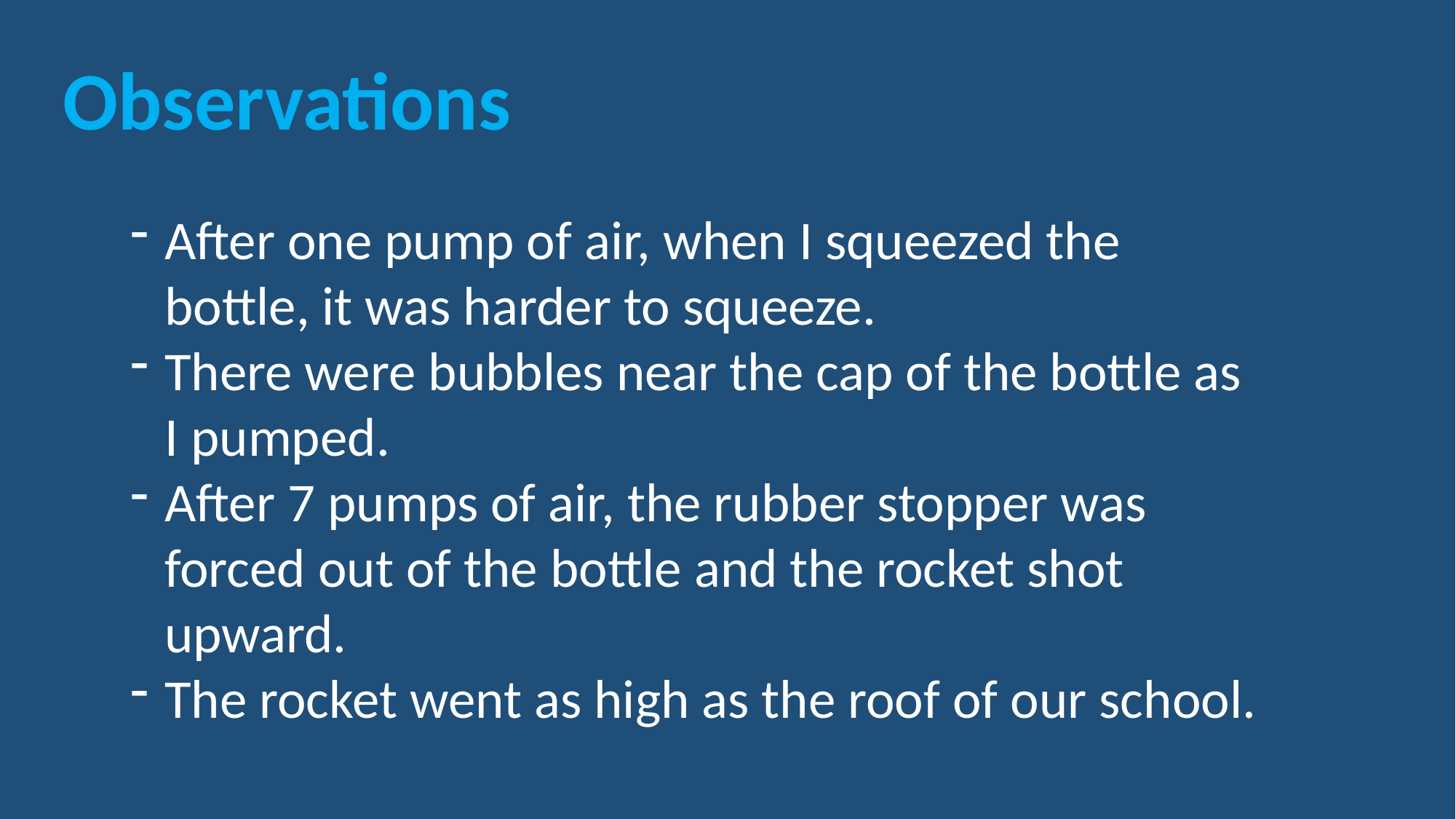

Observations
After one pump of air, when I squeezed the bottle, it was harder to squeeze.
There were bubbles near the cap of the bottle as I pumped.
After 7 pumps of air, the rubber stopper was forced out of the bottle and the rocket shot upward.
The rocket went as high as the roof of our school.